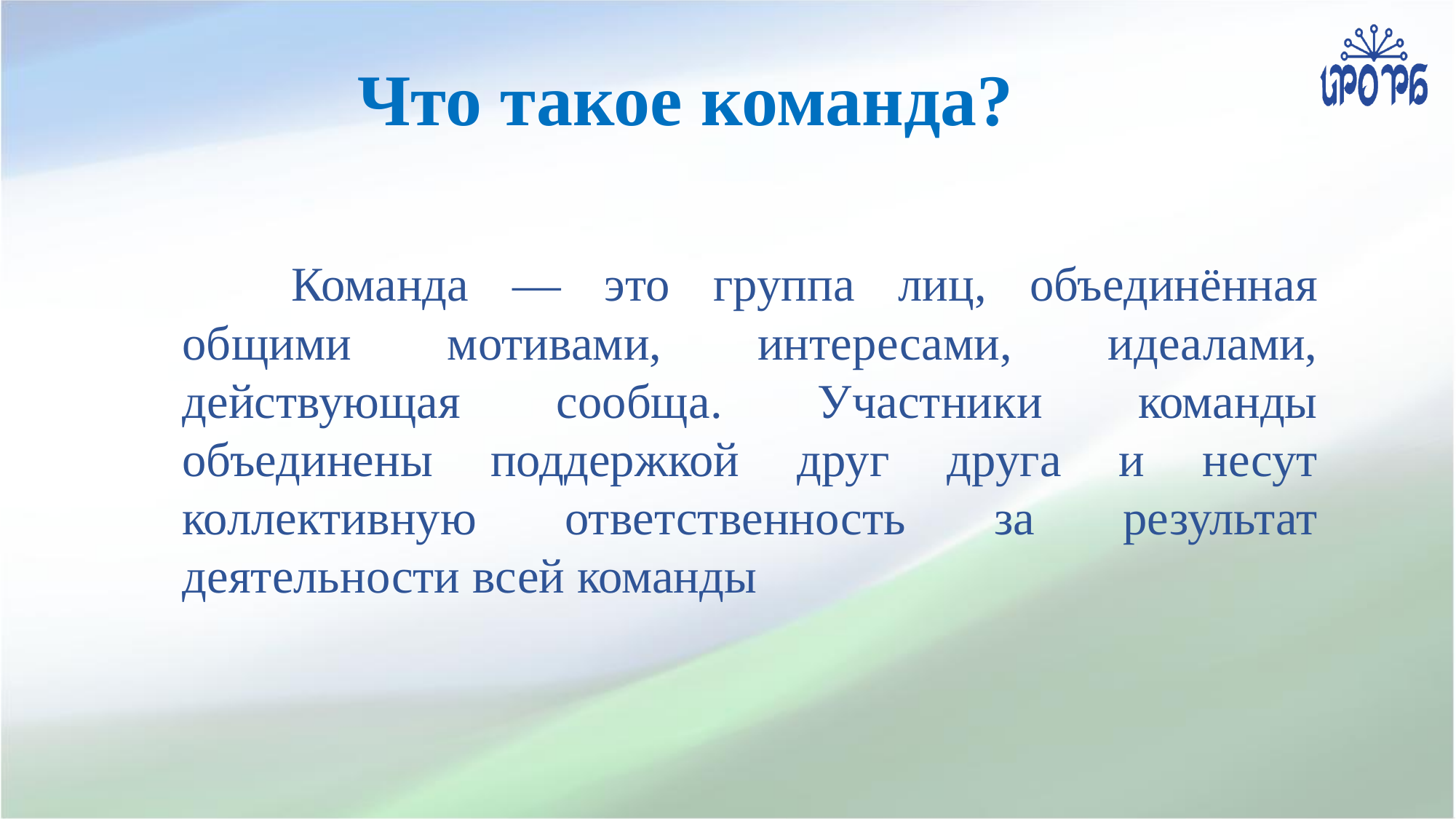

# Что такое команда?
	Команда ― это группа лиц, объединённая общими мотивами, интересами, идеалами, действующая сообща. Участники команды объединены поддержкой друг друга и несут коллективную ответственность за результат деятельности всей команды